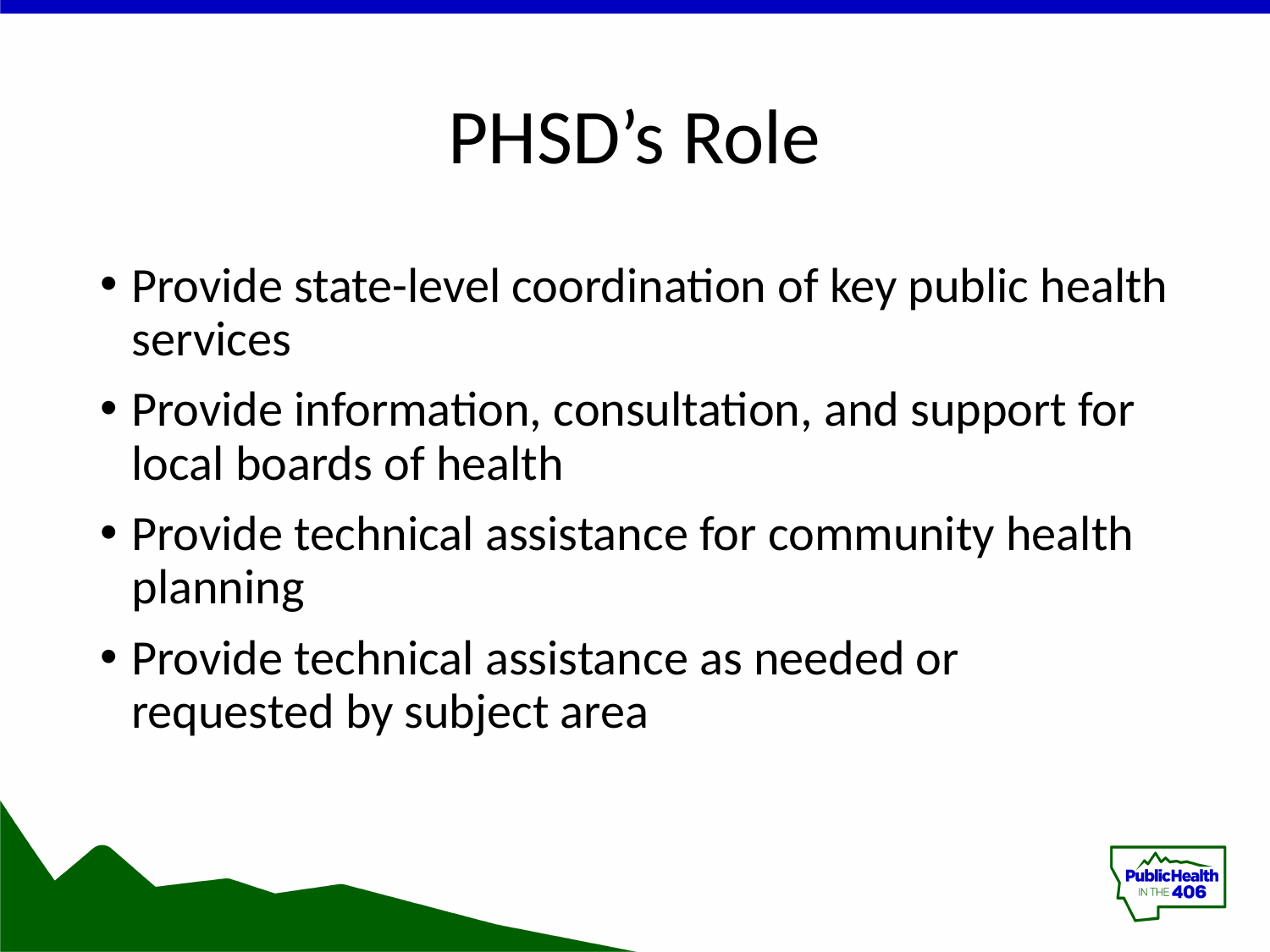

# PHSD’s Role
Provide state-level coordination of key public health services
Provide information, consultation, and support for local boards of health
Provide technical assistance for community health planning
Provide technical assistance as needed or requested by subject area